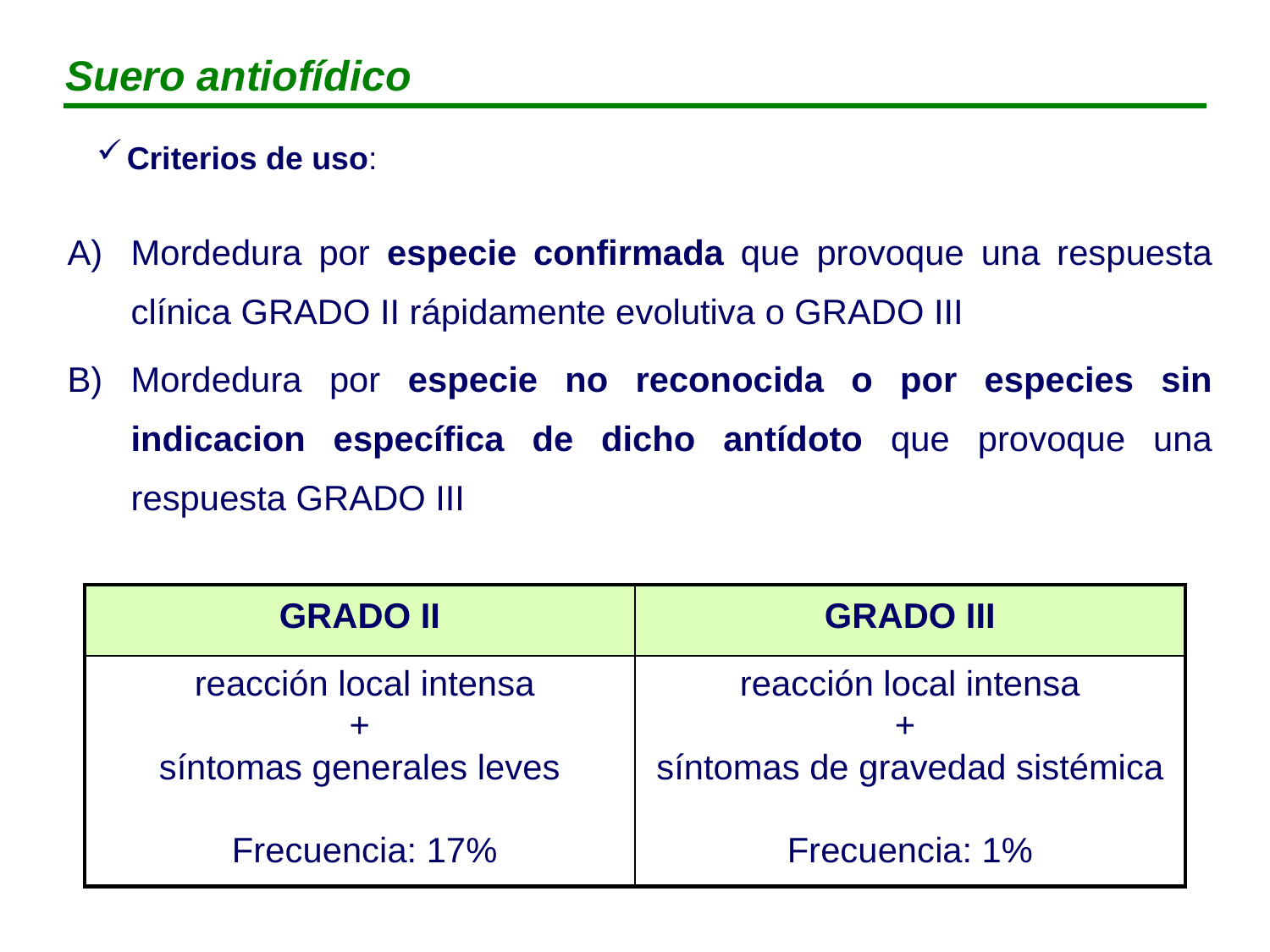

Suero antiofídico

Criterios de uso:
Mordedura por especie confirmada que provoque una respuesta clínica GRADO II rápidamente evolutiva o GRADO III
Mordedura por especie no reconocida o por especies sin indicacion específica de dicho antídoto que provoque una respuesta GRADO III
| GRADO II | GRADO III |
| --- | --- |
| reacción local intensa + síntomas generales leves Frecuencia: 17% | reacción local intensa + síntomas de gravedad sistémica Frecuencia: 1% |